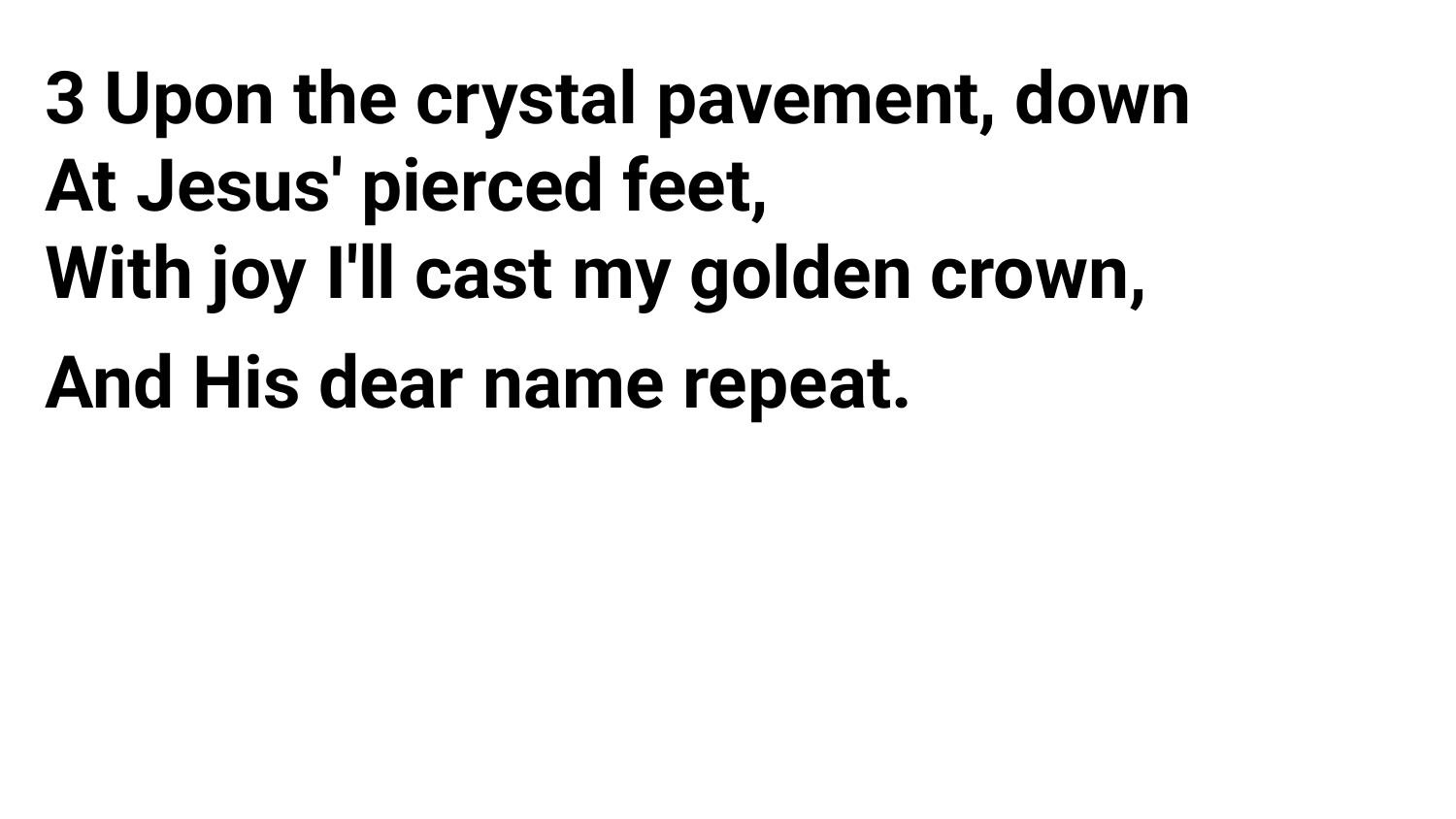

3 Upon the crystal pavement, down
At Jesus' pierced feet,
With joy I'll cast my golden crown,
And His dear name repeat.